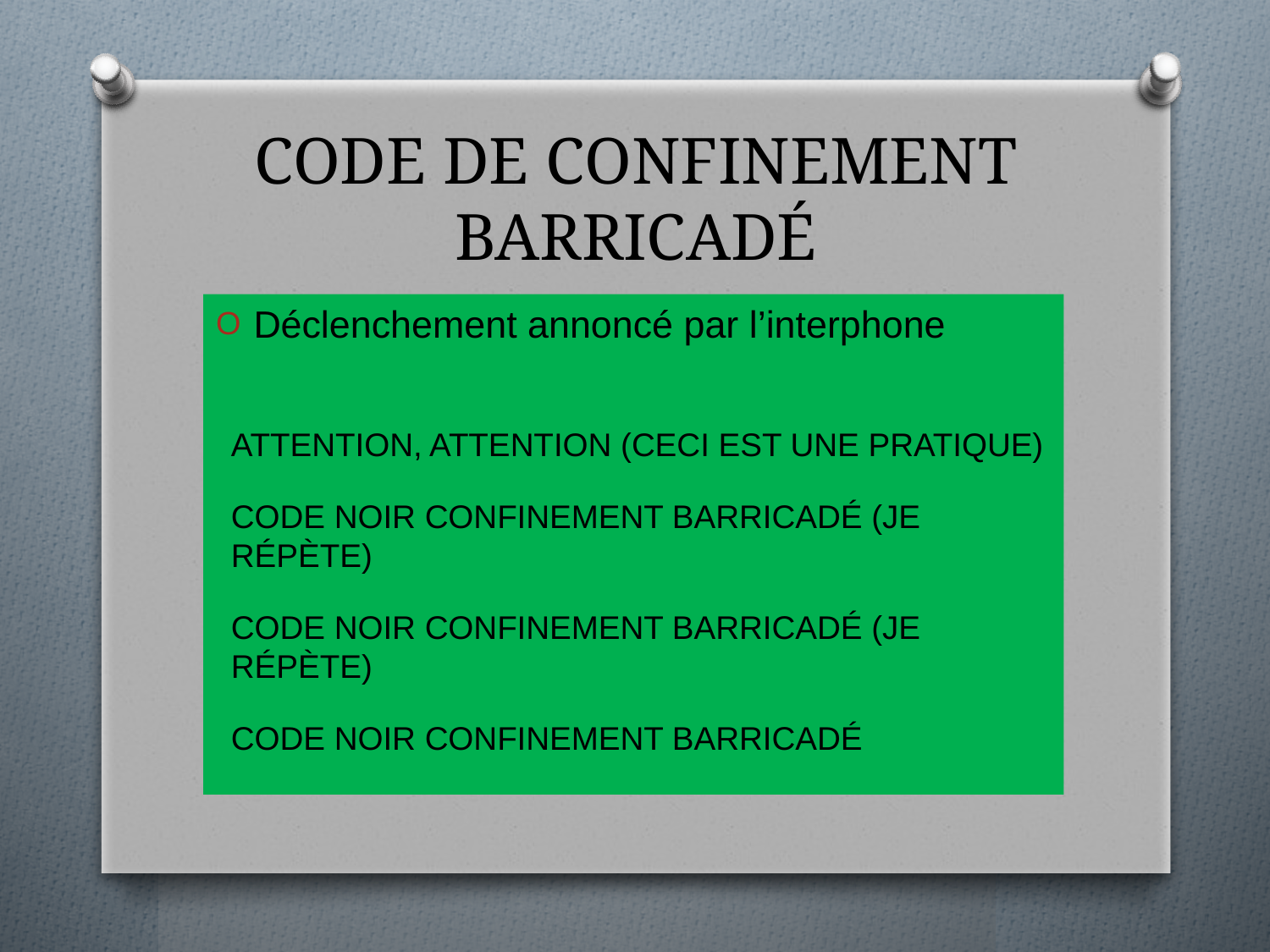

# CODE DE CONFINEMENT BARRICADÉ
Déclenchement annoncé par l’interphone

ATTENTION, ATTENTION (CECI EST UNE PRATIQUE)
CODE NOIR CONFINEMENT BARRICADÉ (JE RÉPÈTE)
CODE NOIR CONFINEMENT BARRICADÉ (JE RÉPÈTE)
CODE NOIR CONFINEMENT BARRICADÉ